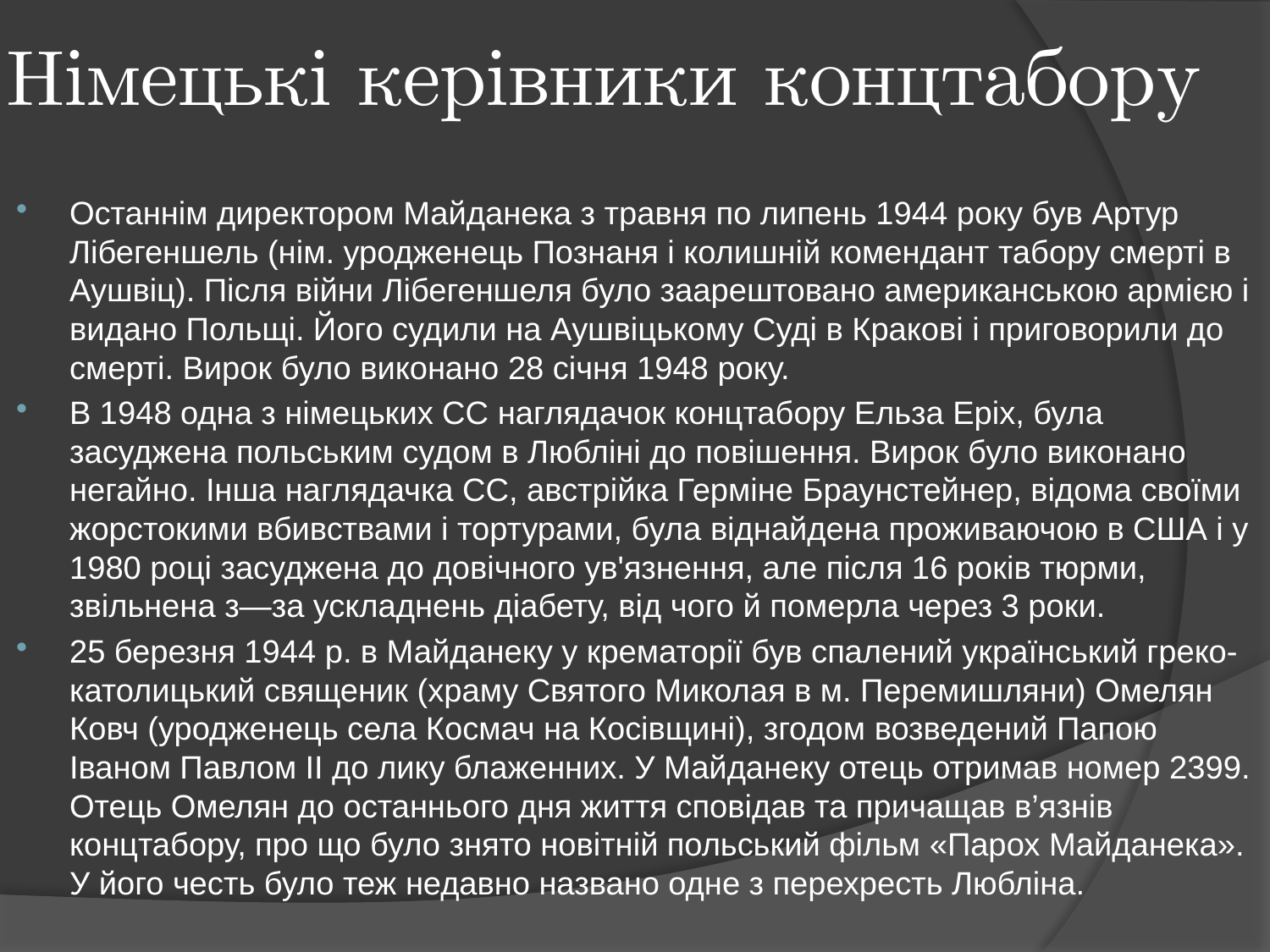

# Німецькі керівники концтабору
Останнім директором Майданека з травня по липень 1944 року був Артур Лібегеншель (нім. уродженець Познаня і колишній комендант табору смерті в Аушвіц). Після війни Лібегеншеля було заарештовано американською армією і видано Польщі. Його судили на Аушвіцькому Суді в Кракові і приговорили до смерті. Вирок було виконано 28 січня 1948 року.
В 1948 одна з німецьких СС наглядачок концтабору Ельза Еріх, була засуджена польським судом в Любліні до повішення. Вирок було виконано негайно. Інша наглядачка СС, австрійка Герміне Браунстейнер, відома своїми жорстокими вбивствами і тортурами, була віднайдена проживаючою в США і у 1980 році засуджена до довічного ув'язнення, але після 16 років тюрми, звільнена з—за ускладнень діабету, від чого й померла через 3 роки.
25 березня 1944 р. в Майданеку у крематорії був спалений український греко-католицький священик (храму Святого Миколая в м. Перемишляни) Омелян Ковч (уродженець села Космач на Косівщині), згодом возведений Папою Іваном Павлом ІІ до лику блаженних. У Майданеку отець отримав номер 2399. Отець Омелян до останнього дня життя сповідав та причащав в’язнів концтабору, про що було знято новітній польський фільм «Парох Майданека». У його честь було теж недавно названо одне з перехресть Любліна.